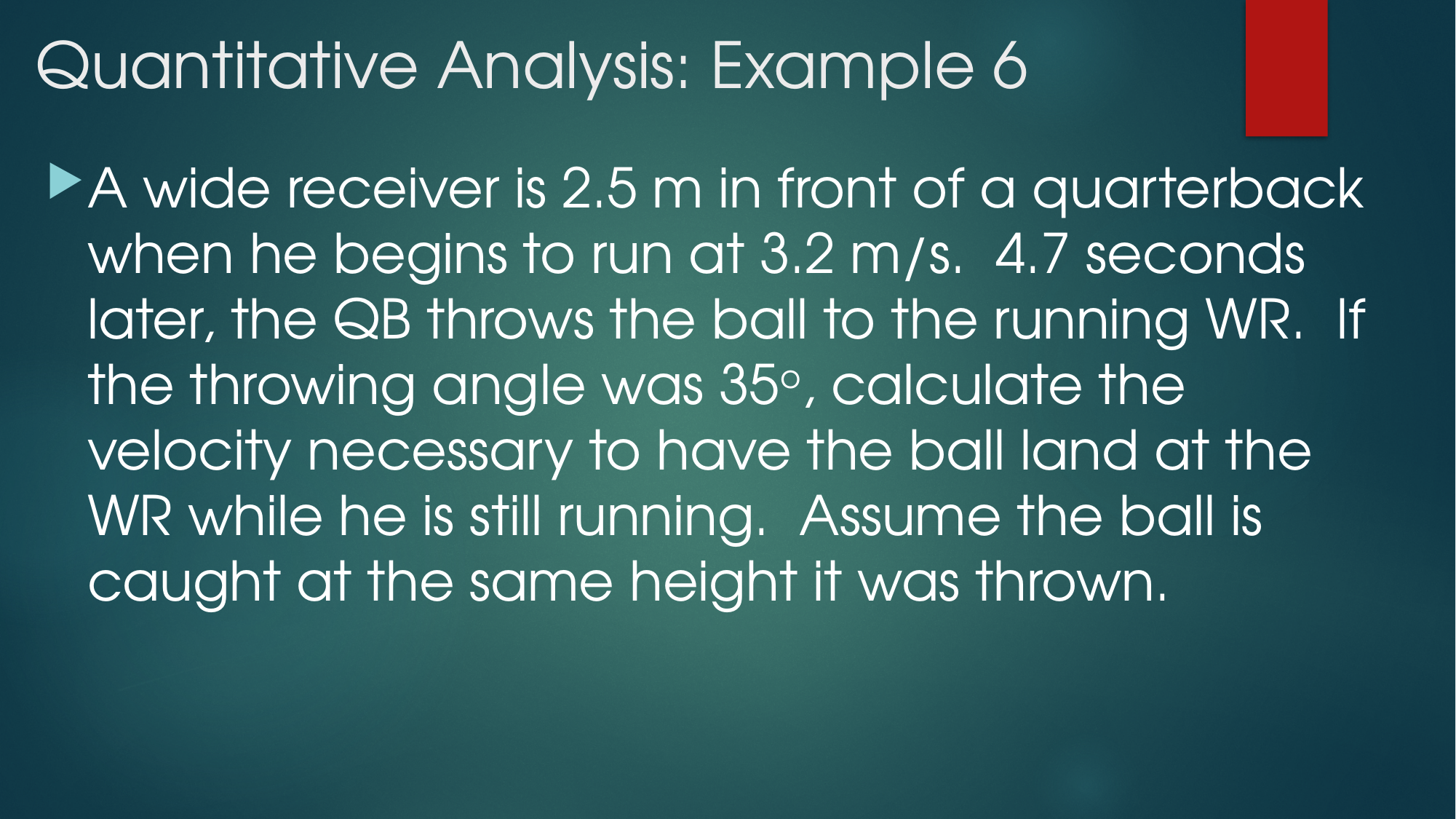

# Quantitative Analysis: Example 6
A wide receiver is 2.5 m in front of a quarterback when he begins to run at 3.2 m/s.  4.7 seconds later, the QB throws the ball to the running WR.  If the throwing angle was 35o, calculate the velocity necessary to have the ball land at the WR while he is still running.  Assume the ball is caught at the same height it was thrown.